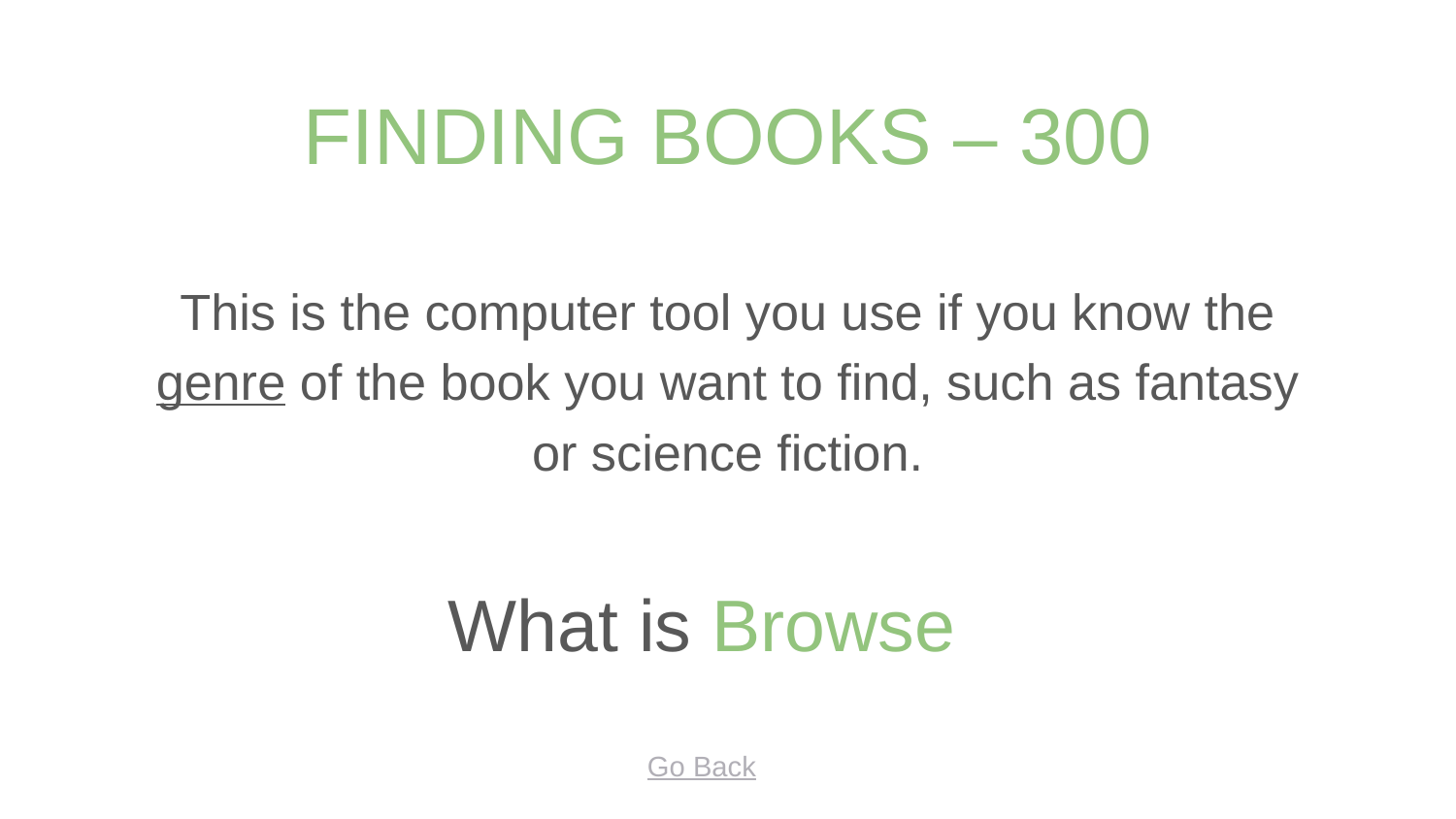

# FINDING BOOKS – 300
This is the computer tool you use if you know the genre of the book you want to find, such as fantasy or science fiction.
What is Browse
Go Back